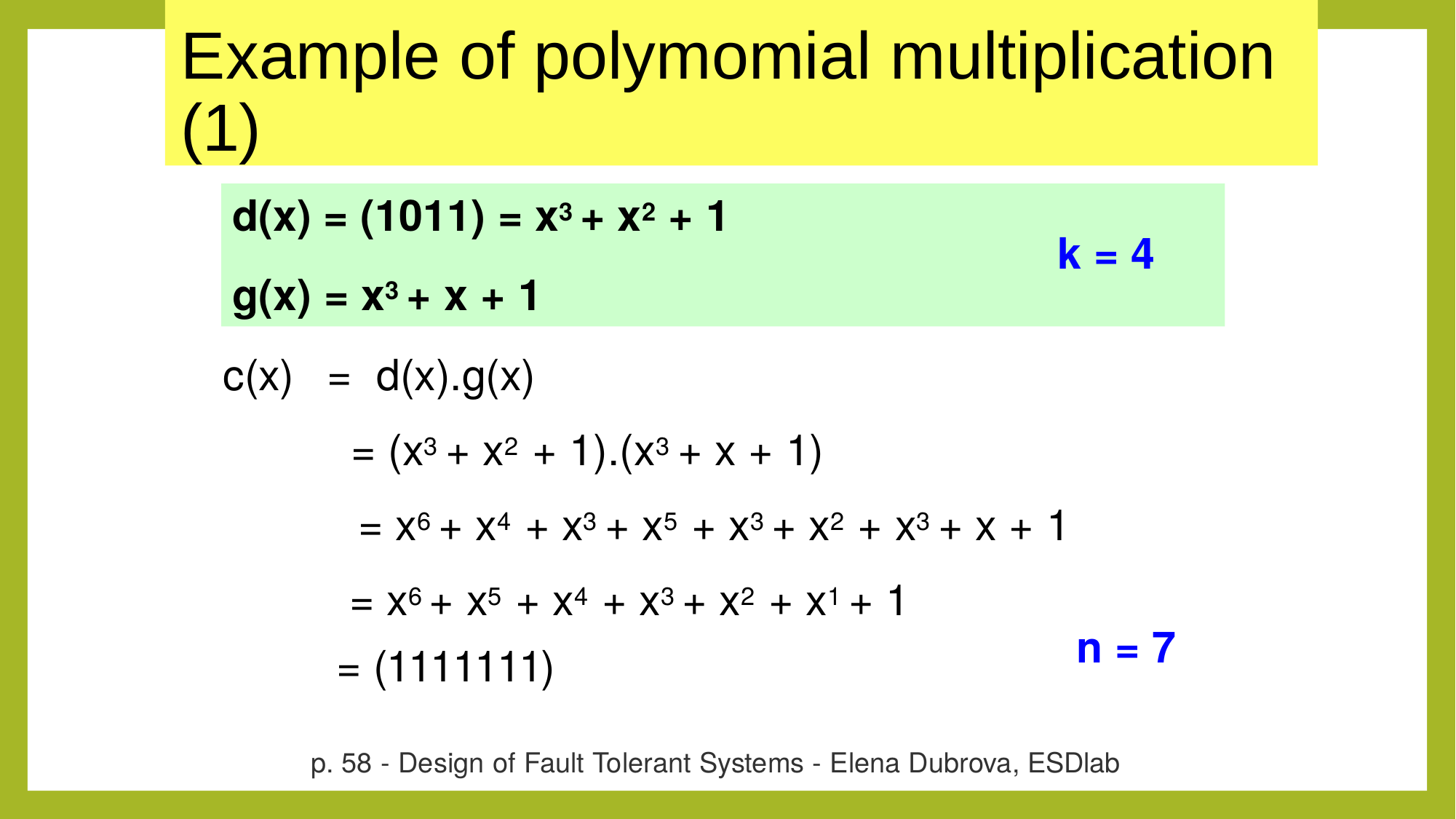

# Example of polymomial multiplication (1)
d(x) = (1011) = x3 + x2 + 1
g(x) = x3 + x + 1

k = 4
c(x)	=	d(x).g(x)
= (x3 + x2 + 1).(x3 + x + 1)
= x6 + x4 + x3 + x5 + x3 + x2 + x3 + x + 1
= x6 + x5 + x4 + x3 + x2 + x1 + 1
n = 7
= (1111111)
p. 58 - Design of Fault Tolerant Systems - Elena Dubrova, ESDlab